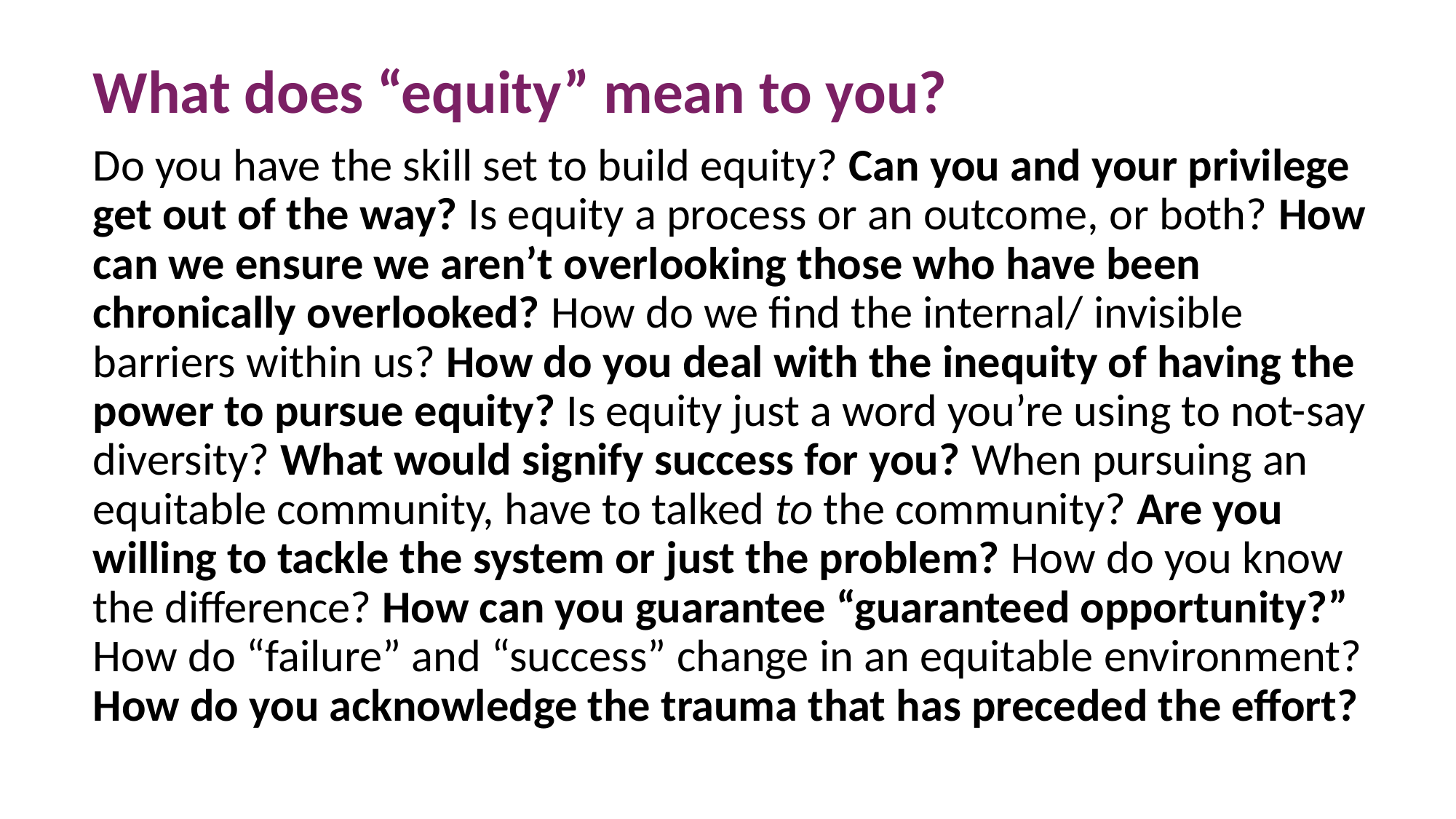

What does “equity” mean to you?
Do you have the skill set to build equity? Can you and your privilege get out of the way? Is equity a process or an outcome, or both? How can we ensure we aren’t overlooking those who have been chronically overlooked? How do we find the internal/ invisible barriers within us? How do you deal with the inequity of having the power to pursue equity? Is equity just a word you’re using to not-say diversity? What would signify success for you? When pursuing an equitable community, have to talked to the community? Are you willing to tackle the system or just the problem? How do you know the difference? How can you guarantee “guaranteed opportunity?” How do “failure” and “success” change in an equitable environment? How do you acknowledge the trauma that has preceded the effort?